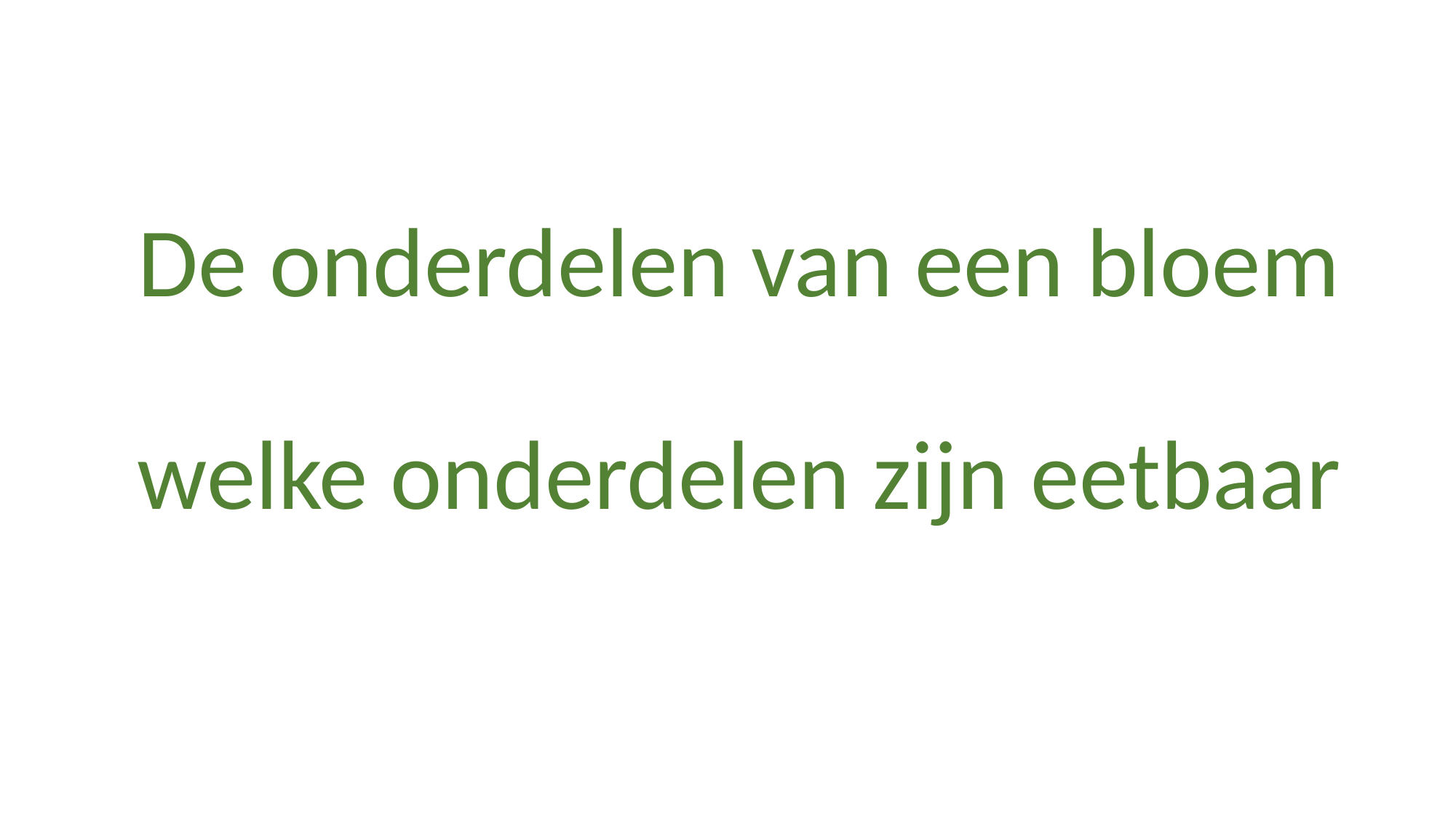

# De onderdelen van een bloem welke onderdelen zijn eetbaar